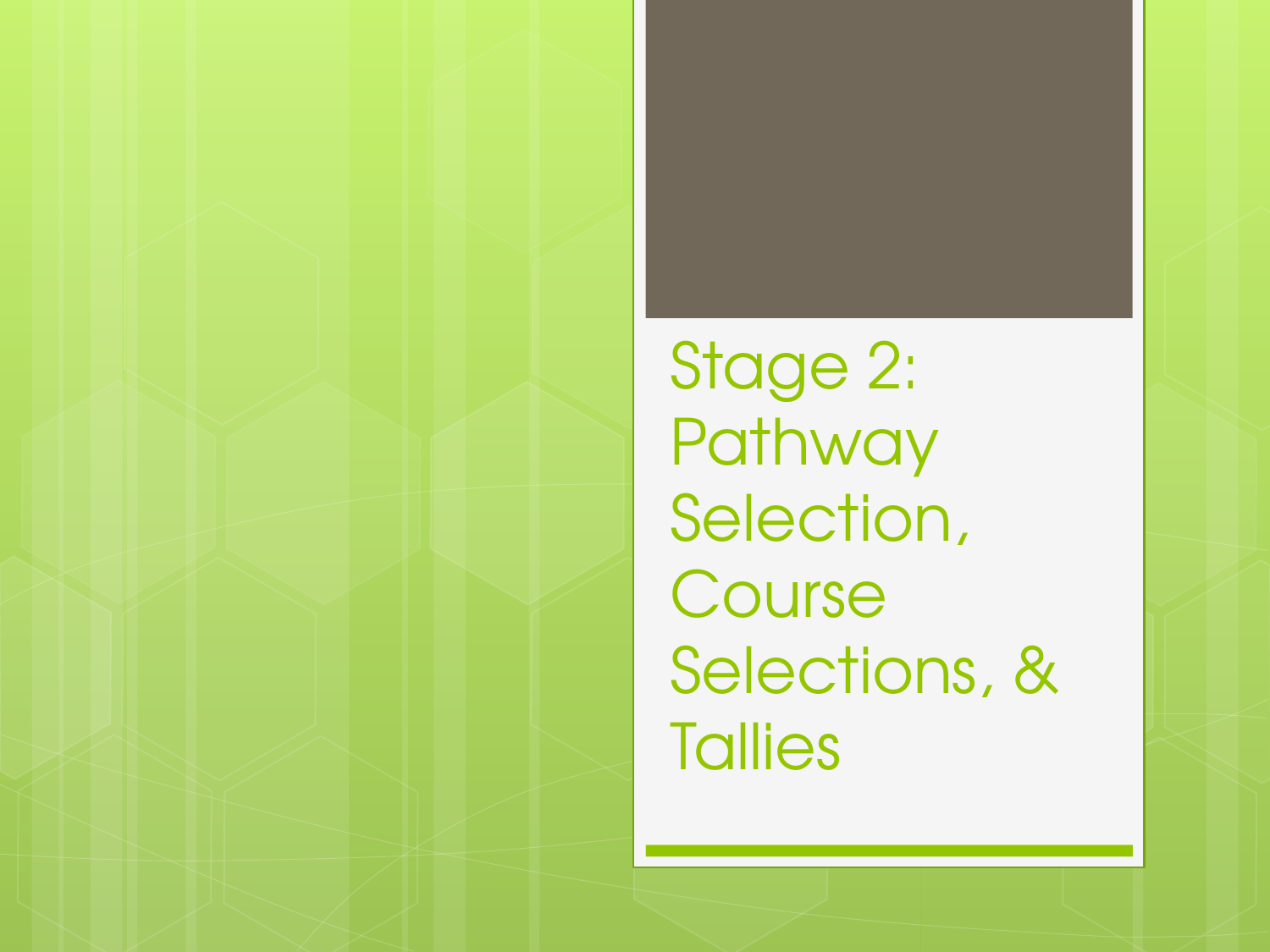

# Stage 2: Pathway Selection, Course Selections, & Tallies